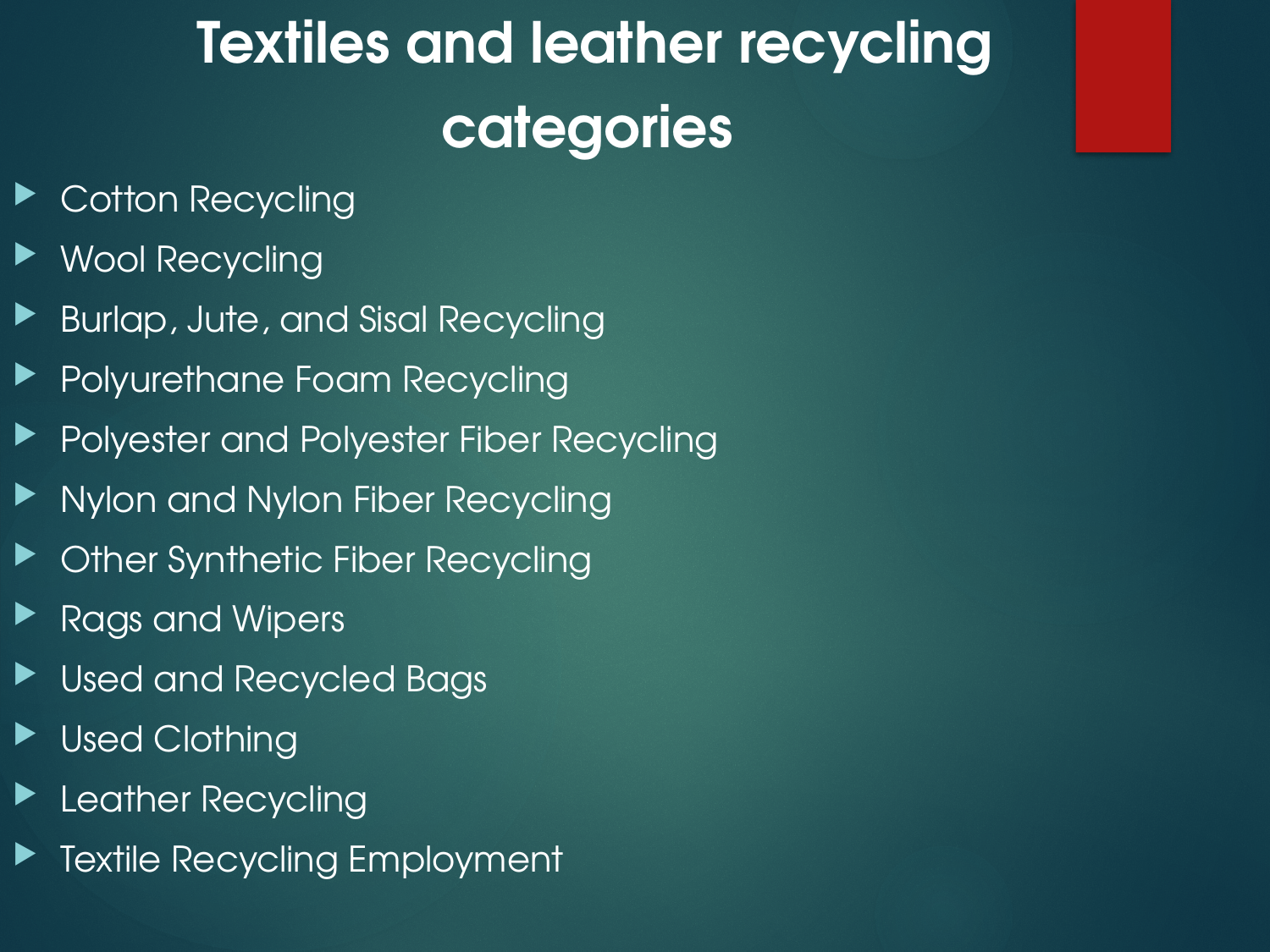

Textiles and leather recycling
                           categories
Cotton Recycling
Wool Recycling
Burlap, Jute, and Sisal Recycling
Polyurethane Foam Recycling
Polyester and Polyester Fiber Recycling
Nylon and Nylon Fiber Recycling
Other Synthetic Fiber Recycling
Rags and Wipers
Used and Recycled Bags
Used Clothing
Leather Recycling
Textile Recycling Employment